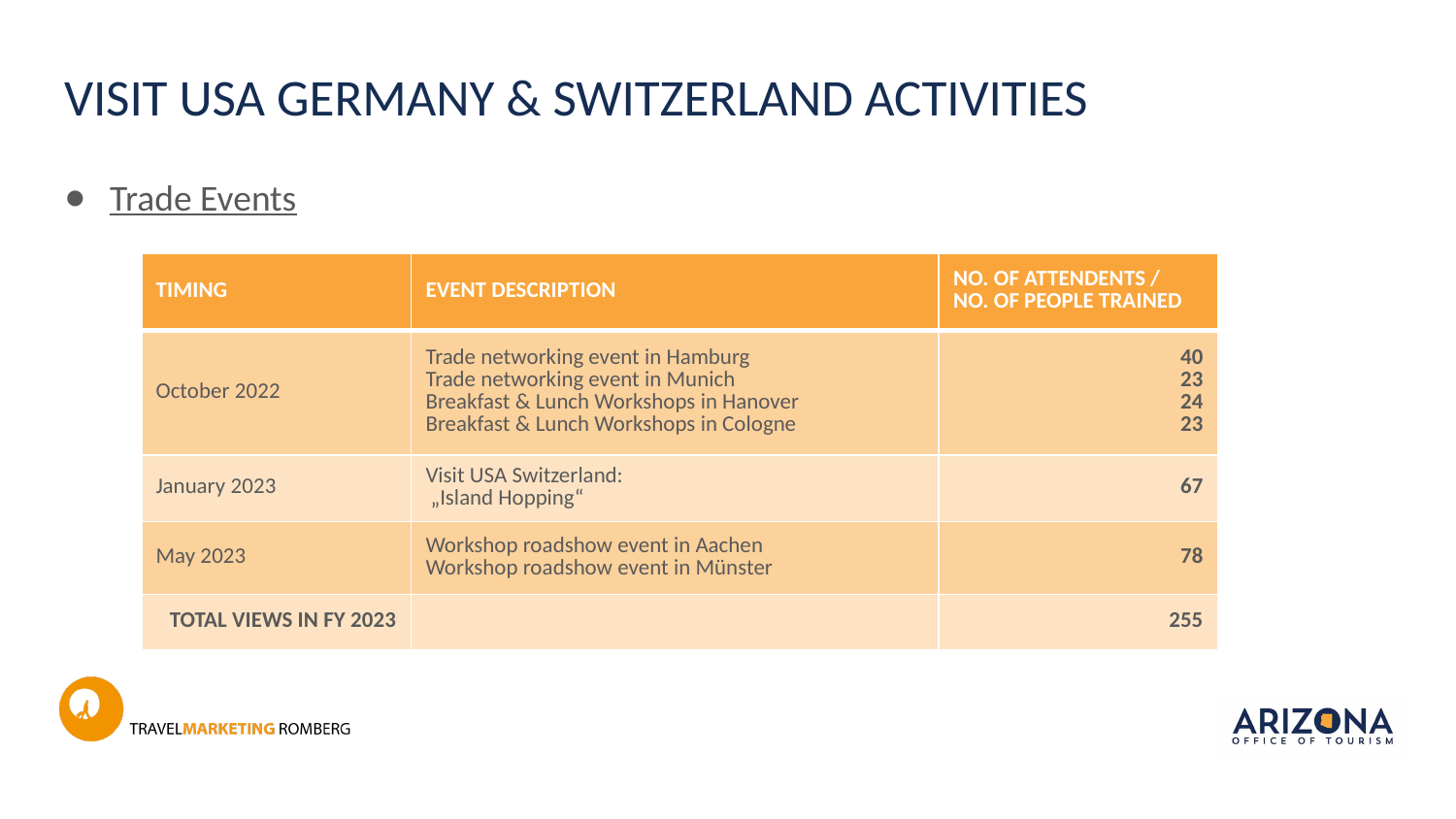

# VISIT USA GERMANY & SWITZERLAND ACTIVITIES
Trade Events
| TIMING | EVENT DESCRIPTION | NO. OF ATTENDENTS / NO. OF PEOPLE TRAINED |
| --- | --- | --- |
| October 2022 | Trade networking event in Hamburg Trade networking event in Munich Breakfast & Lunch Workshops in Hanover Breakfast & Lunch Workshops in Cologne | 40 23 24 23 |
| January 2023 | Visit USA Switzerland: „Island Hopping“ | 67 |
| May 2023 | Workshop roadshow event in Aachen Workshop roadshow event in Münster | 78 |
| TOTAL VIEWS IN FY 2023 |  | 255 |